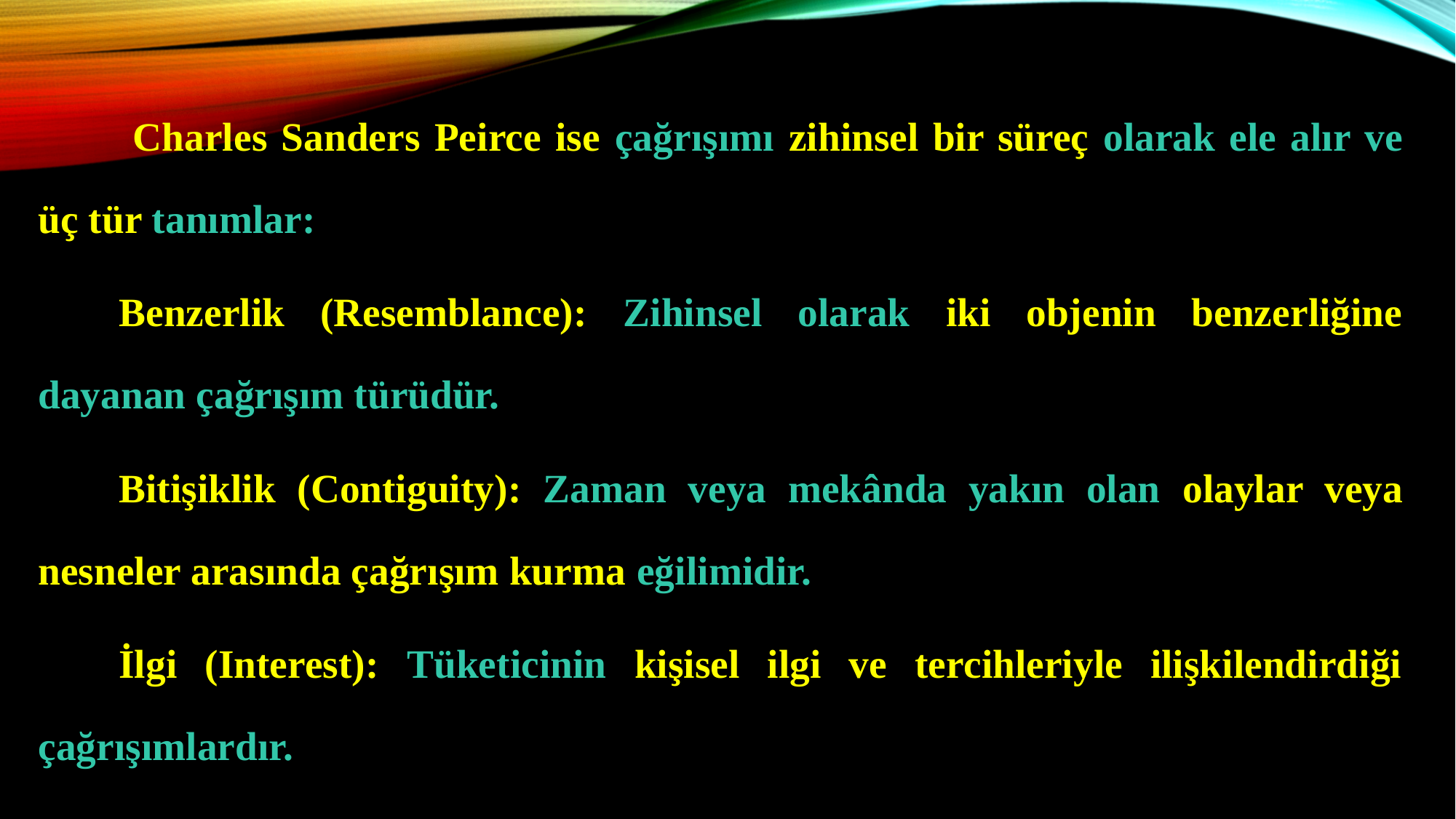

Charles Sanders Peirce ise çağrışımı zihinsel bir süreç olarak ele alır ve üç tür tanımlar:
	Benzerlik (Resemblance): Zihinsel olarak iki objenin benzerliğine dayanan çağrışım türüdür.
	Bitişiklik (Contiguity): Zaman veya mekânda yakın olan olaylar veya nesneler arasında çağrışım kurma eğilimidir.
	İlgi (Interest): Tüketicinin kişisel ilgi ve tercihleriyle ilişkilendirdiği çağrışımlardır.